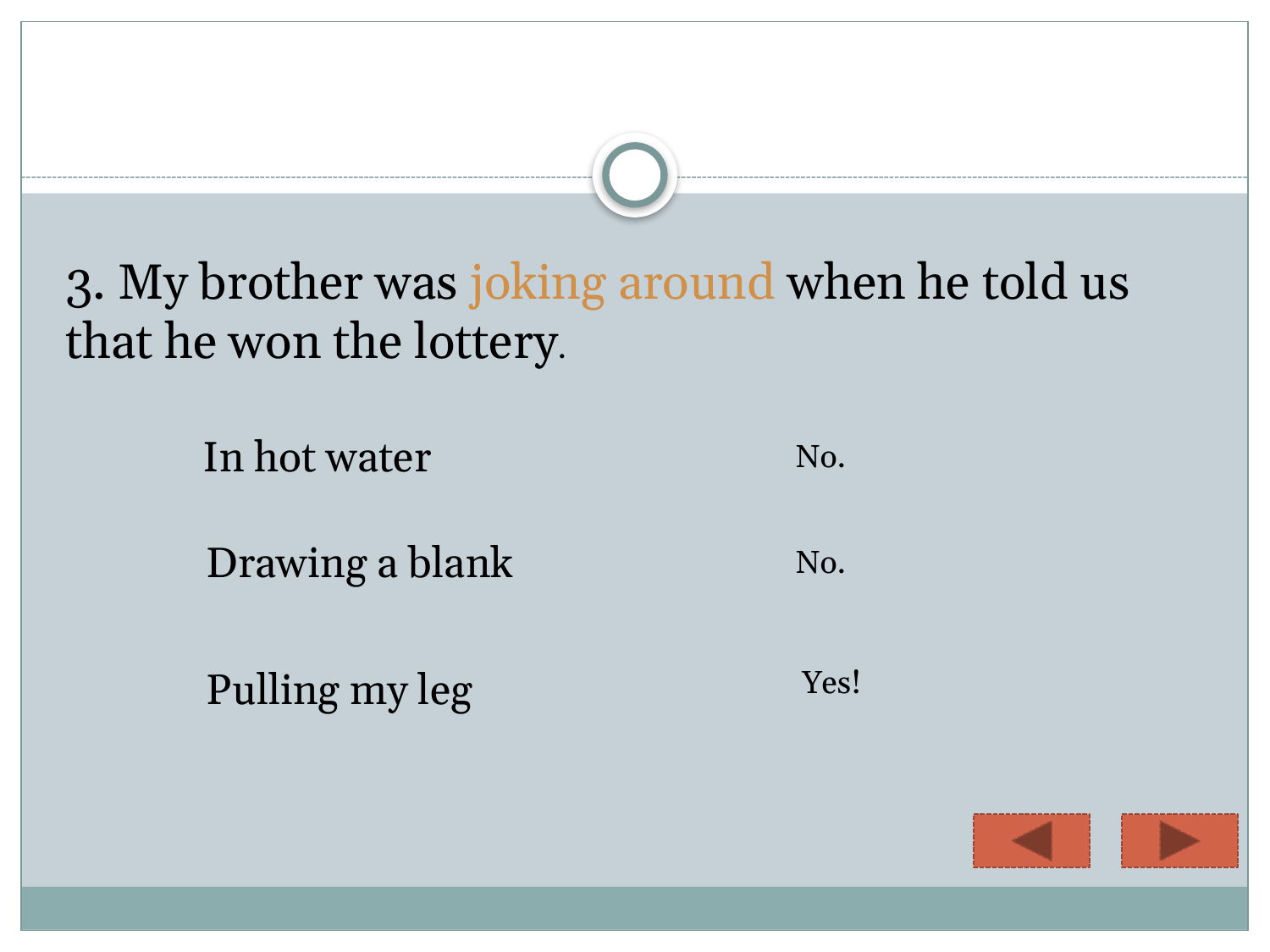

#
3. My brother was joking around when he told us that he won the lottery.
In hot water
No.
Drawing a blank
No.
Pulling my leg
Yes!